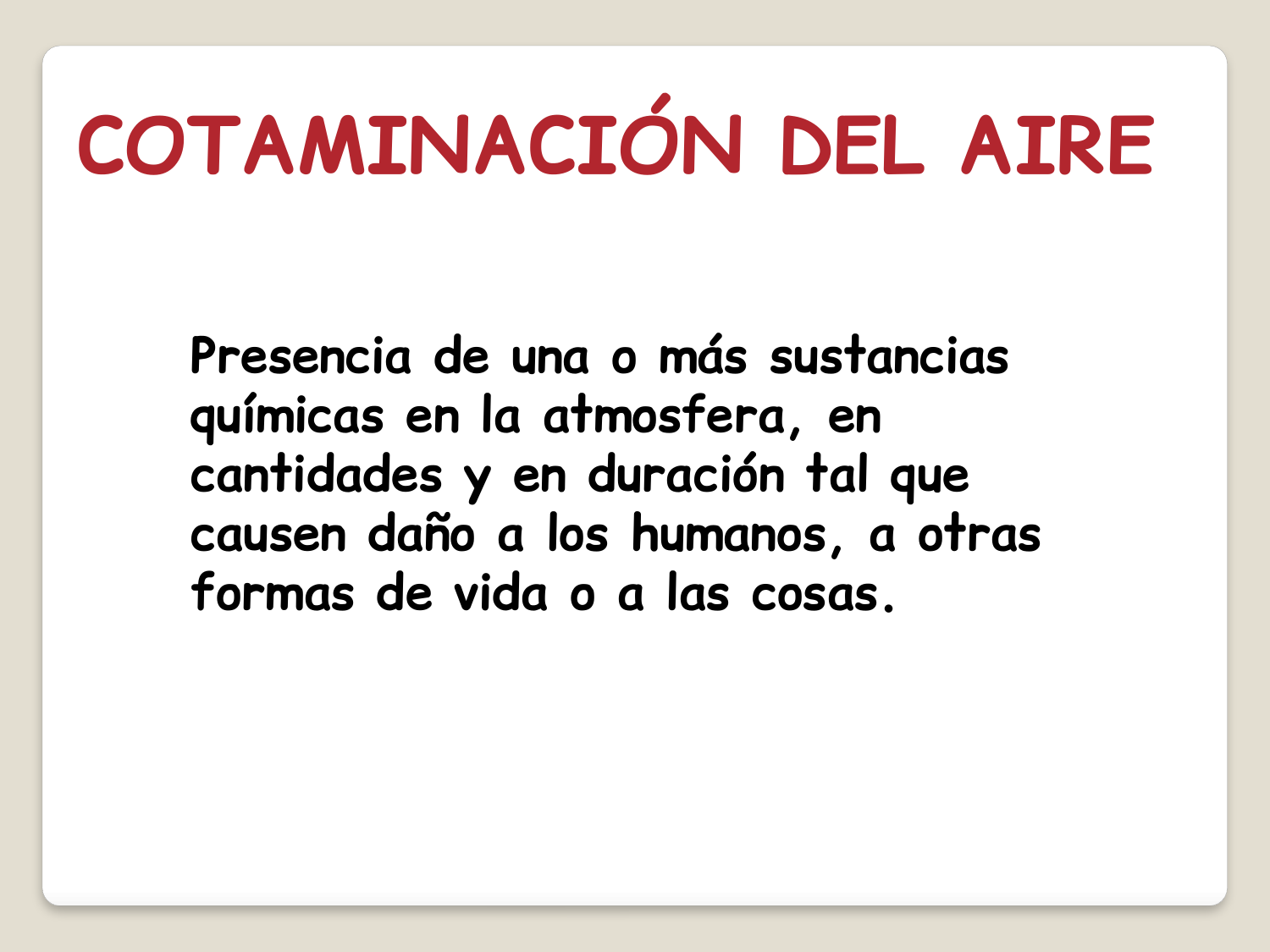

COTAMINACIÓN DEL AIRE
Presencia de una o más sustancias químicas en la atmosfera, en cantidades y en duración tal que causen daño a los humanos, a otras formas de vida o a las cosas.